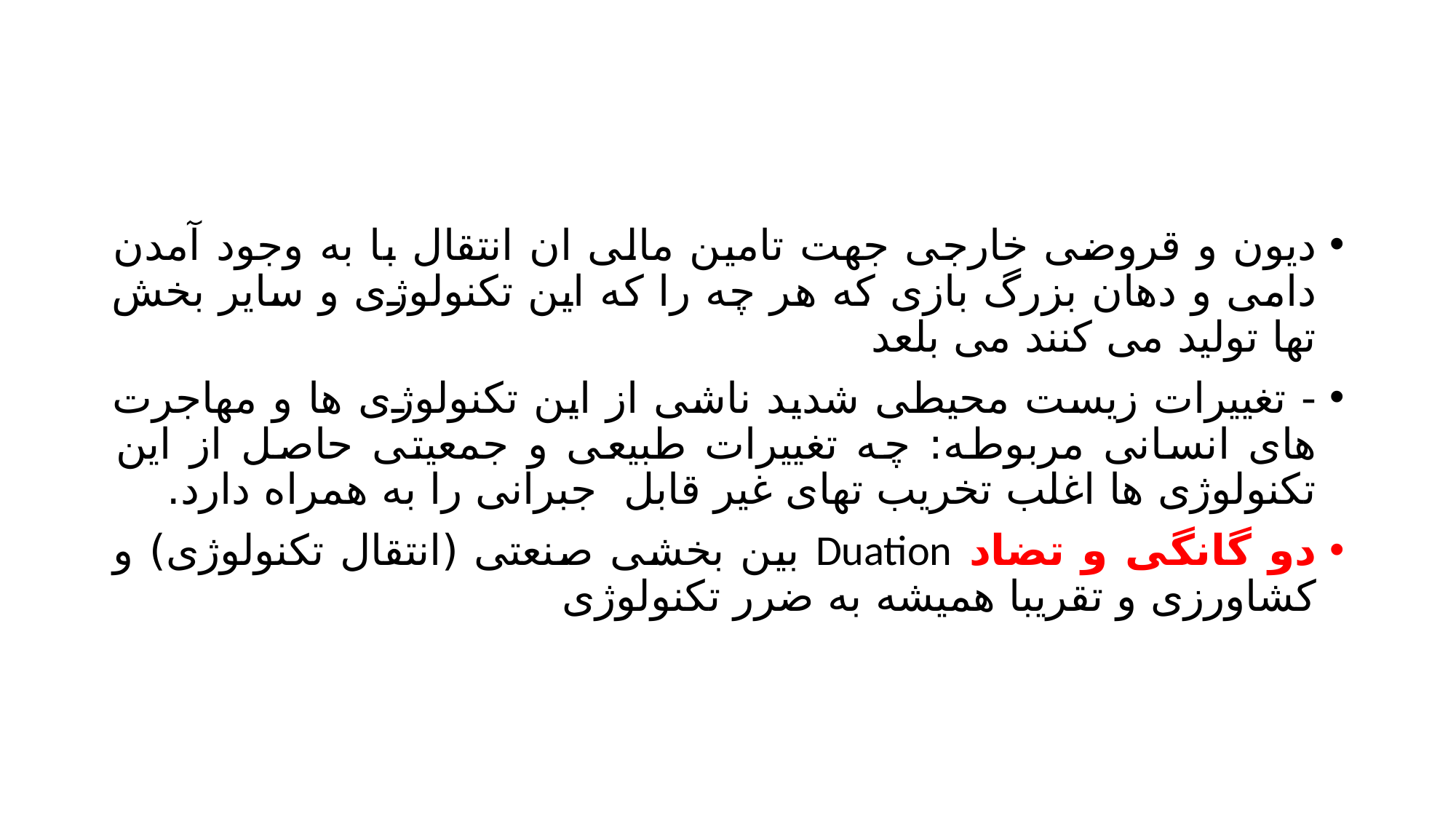

#
دیون و قروضی خارجی جهت تامین مالی ان انتقال با به وجود آمدن دامی و دهان بزرگ بازی که هر چه را که این تکنولوژی و سایر بخش تها تولید می کنند می بلعد
- تغییرات زیست محیطی شدید ناشی از این تکنولوژی ها و مهاجرت های انسانی مربوطه: چه تغییرات طبیعی و جمعیتی حاصل از این تکنولوژی ها اغلب تخریب تهای غیر قابل  جبرانی را به همراه دارد.
دو گانگی و تضاد Duation بین بخشی صنعتی (انتقال تکنولوژی) و کشاورزی و تقریبا همیشه به ضرر تکنولوژی